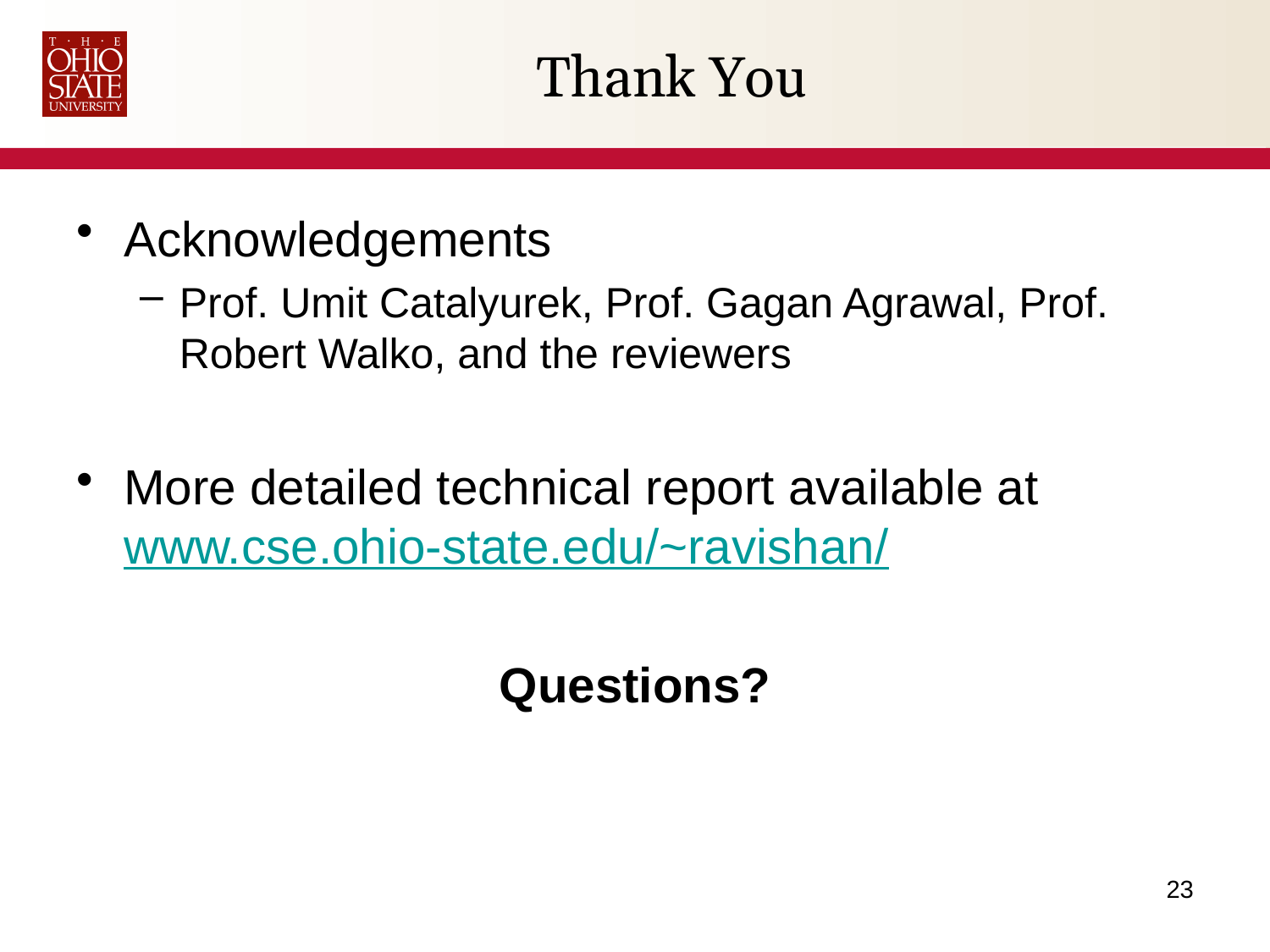

# Thank You
Acknowledgements
Prof. Umit Catalyurek, Prof. Gagan Agrawal, Prof. Robert Walko, and the reviewers

More detailed technical report available at www.cse.ohio-state.edu/~ravishan/

Questions?

23